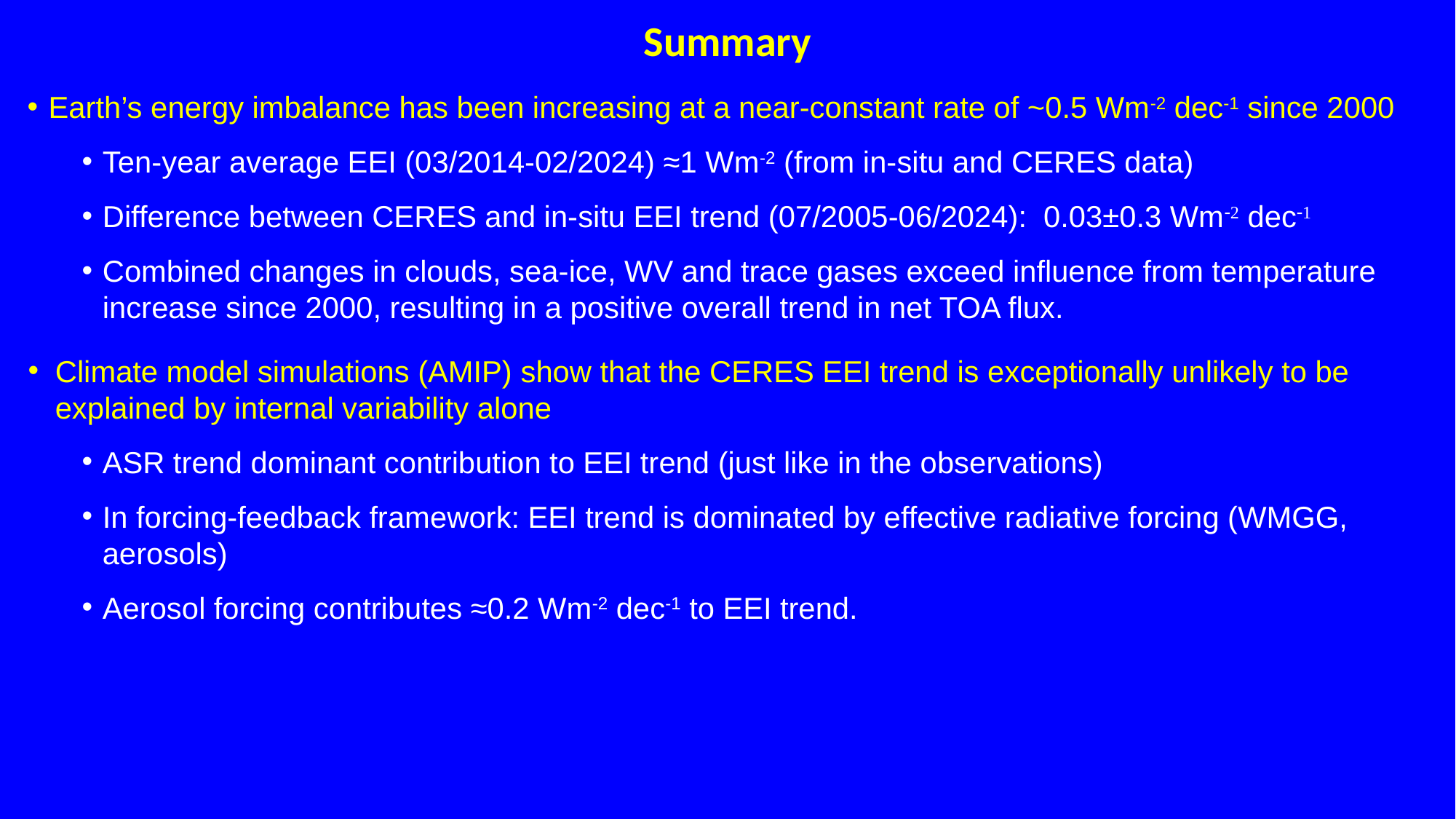

Summary
Earth’s energy imbalance has been increasing at a near-constant rate of ~0.5 Wm-2 dec-1 since 2000
Ten-year average EEI (03/2014-02/2024) ≈1 Wm-2 (from in-situ and CERES data)
Difference between CERES and in-situ EEI trend (07/2005-06/2024):  0.03±0.3 Wm−2 dec−1
Combined changes in clouds, sea-ice, WV and trace gases exceed influence from temperature increase since 2000, resulting in a positive overall trend in net TOA flux.
Climate model simulations (AMIP) show that the CERES EEI trend is exceptionally unlikely to be explained by internal variability alone
ASR trend dominant contribution to EEI trend (just like in the observations)
In forcing-feedback framework: EEI trend is dominated by effective radiative forcing (WMGG, aerosols)
Aerosol forcing contributes ≈0.2 Wm-2 dec-1 to EEI trend.